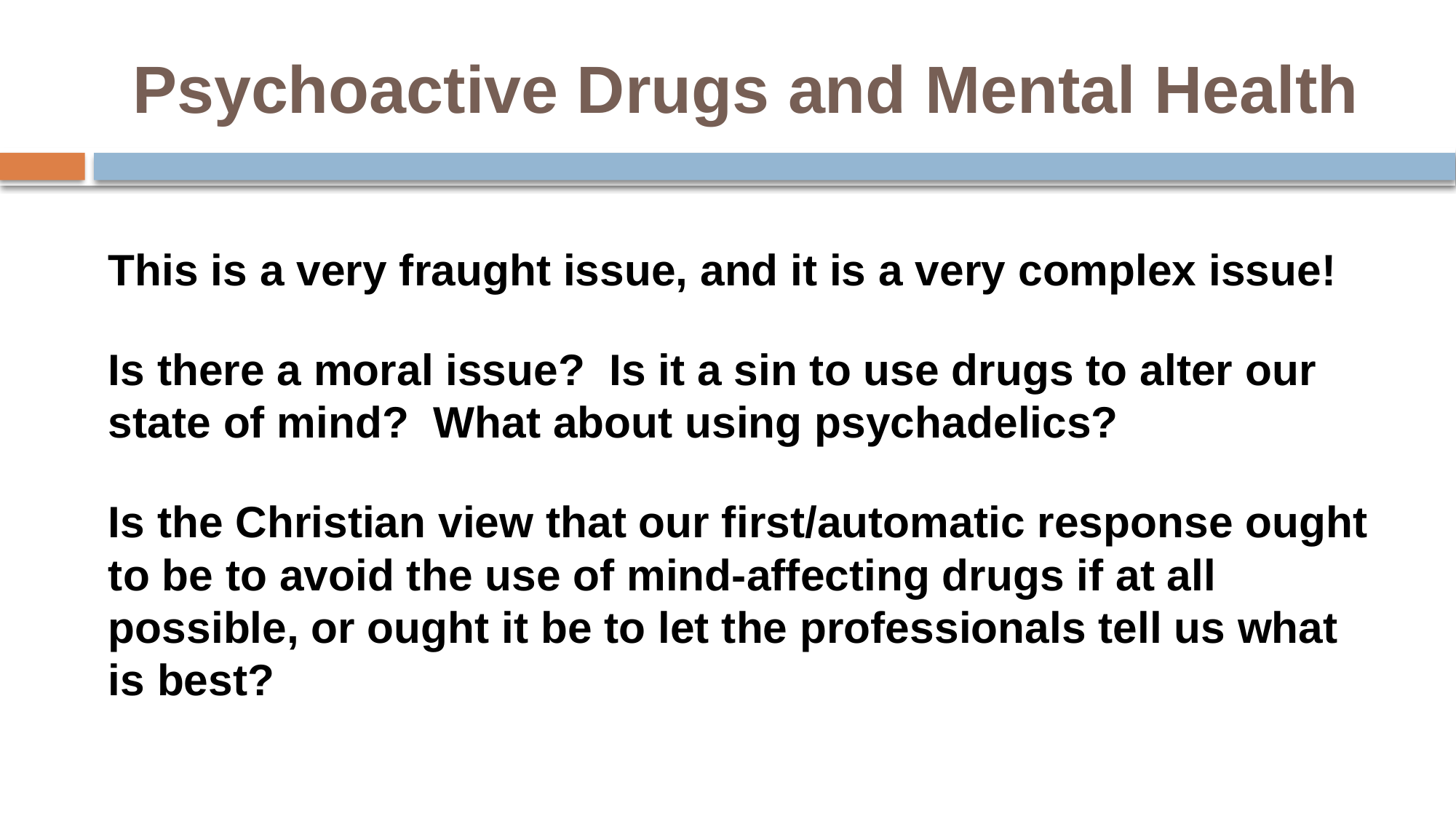

# Psychoactive Drugs and Mental Health
This is a very fraught issue, and it is a very complex issue!

Is there a moral issue?  Is it a sin to use drugs to alter our state of mind?  What about using psychadelics?

Is the Christian view that our first/automatic response ought to be to avoid the use of mind-affecting drugs if at all possible, or ought it be to let the professionals tell us what is best?